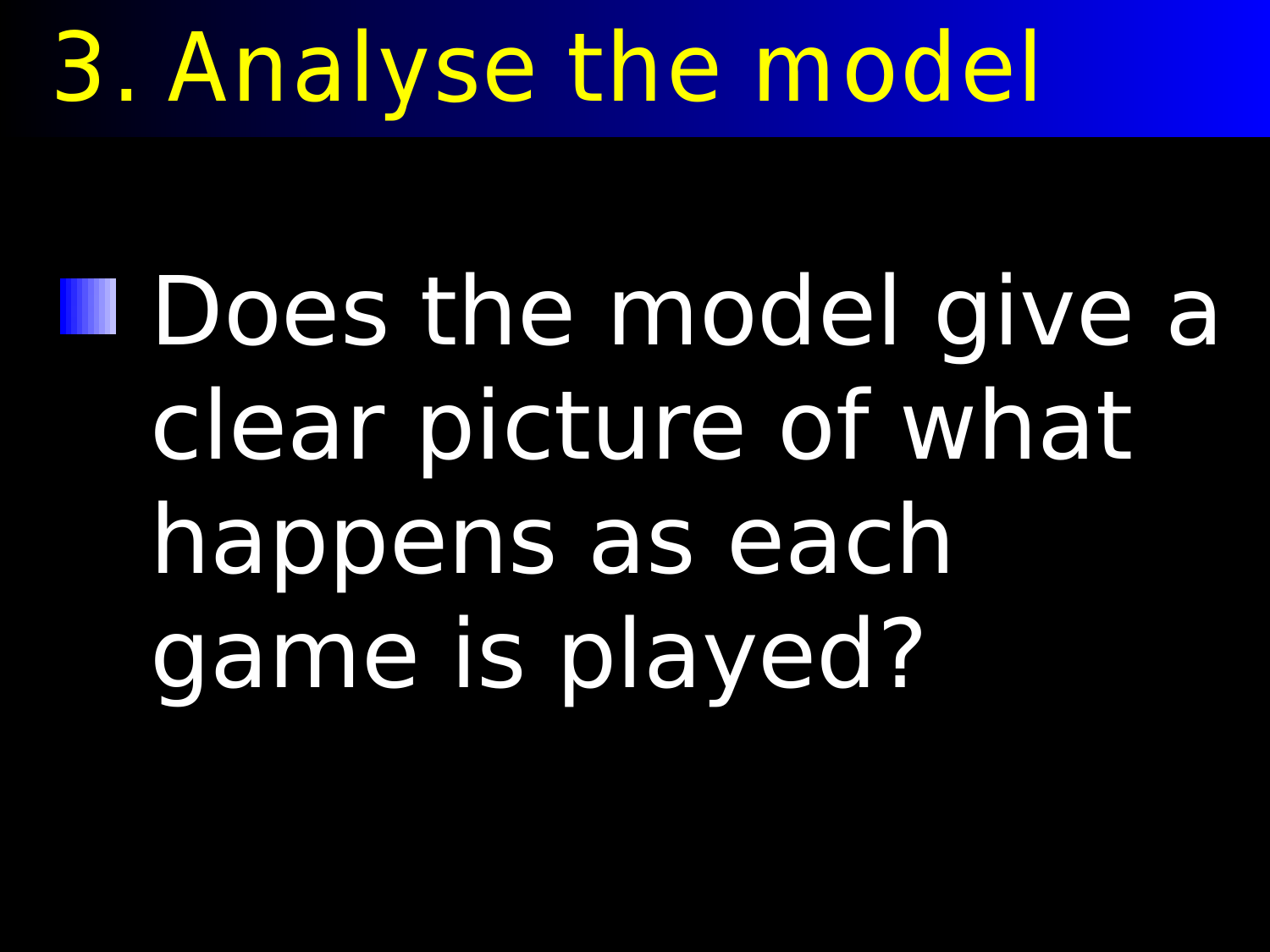

# Analyse the model
Does the model give a clear picture of what happens as each game is played?